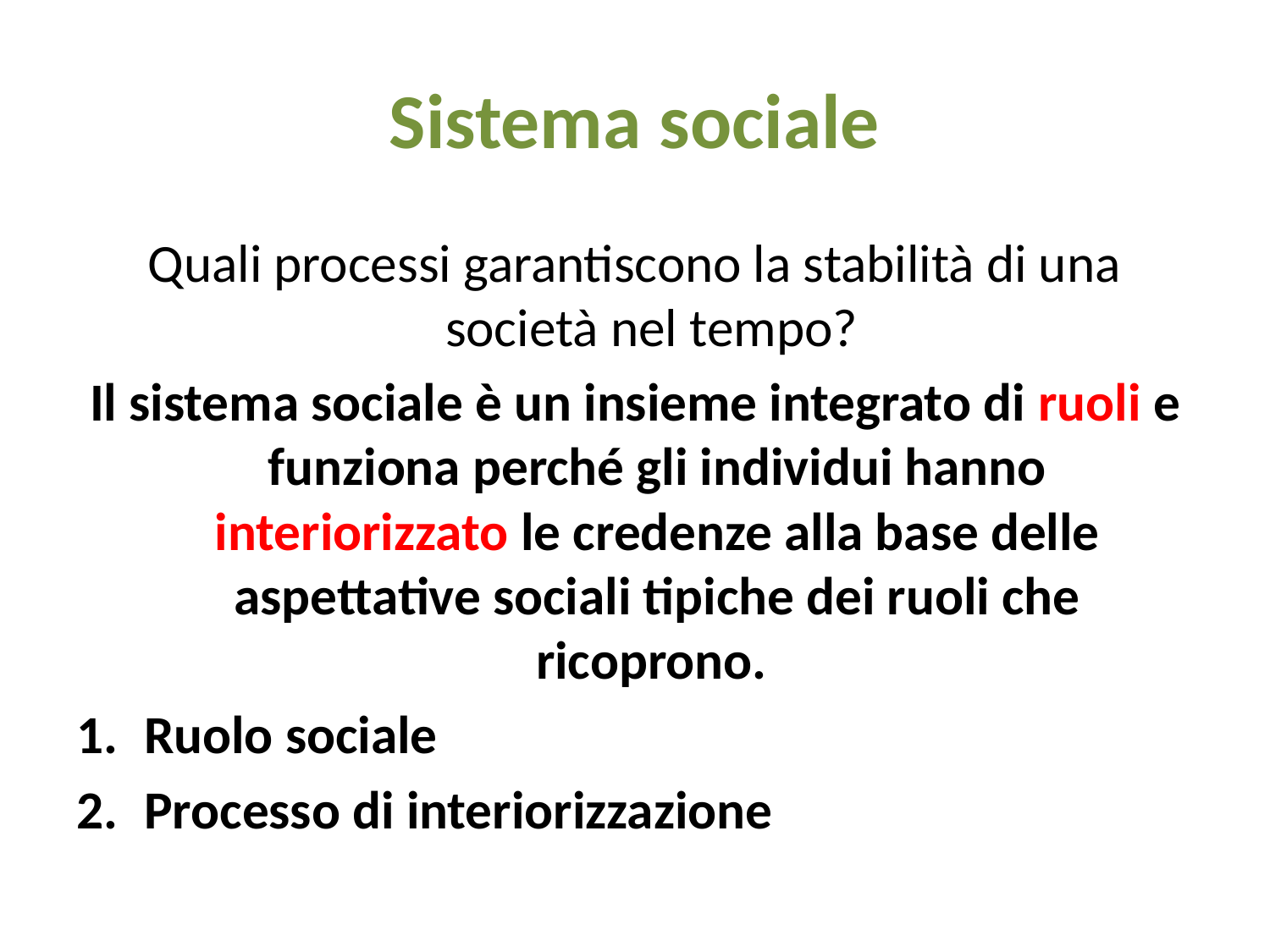

# Sistema sociale
Quali processi garantiscono la stabilità di una società nel tempo?
Il sistema sociale è un insieme integrato di ruoli e funziona perché gli individui hanno interiorizzato le credenze alla base delle aspettative sociali tipiche dei ruoli che ricoprono.
Ruolo sociale
Processo di interiorizzazione